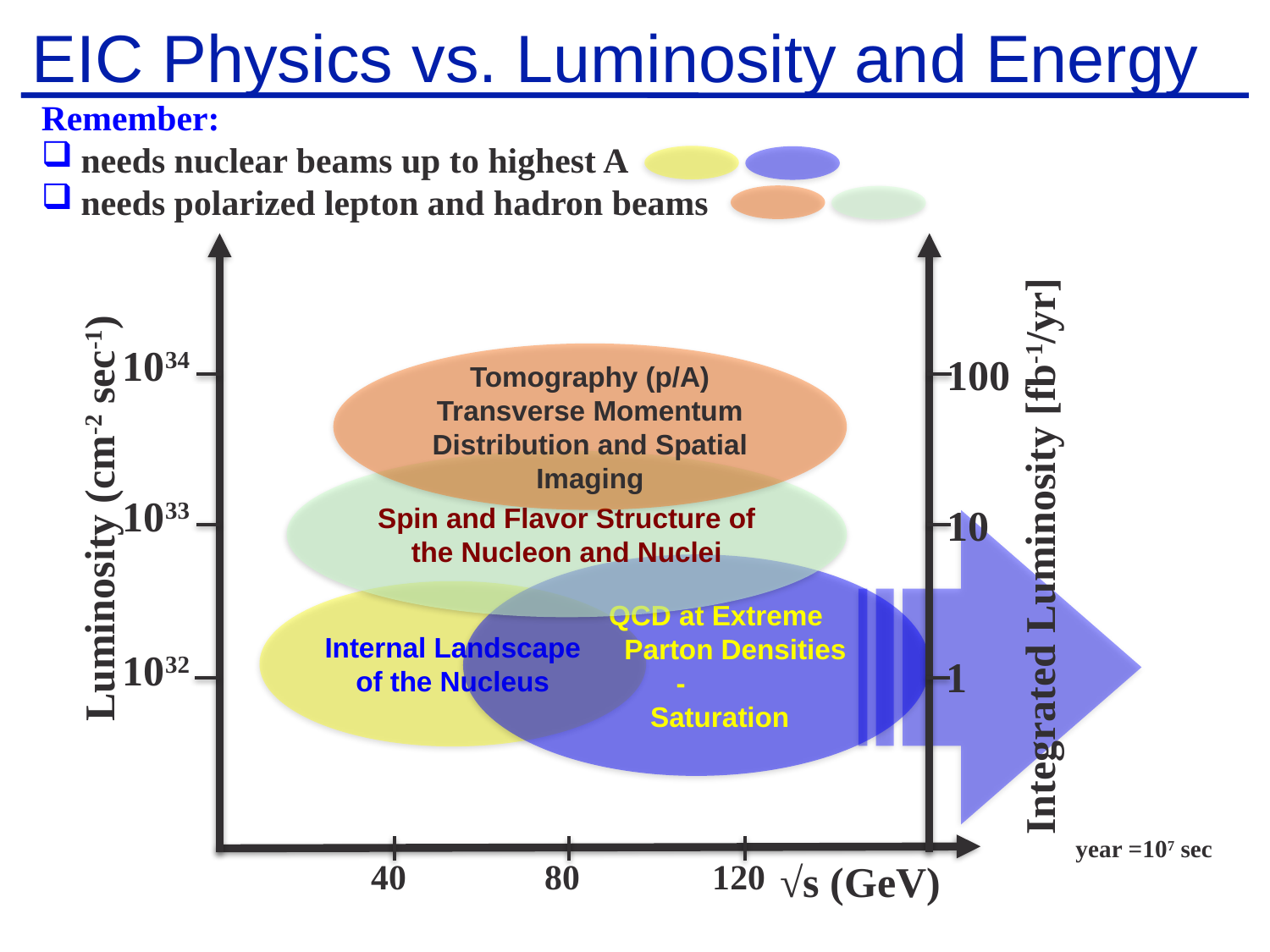

# EIC Physics vs. Luminosity and Energy
Remember:
needs nuclear beams up to highest A
needs polarized lepton and hadron beams

1034
100

Tomography (p/A) Transverse Momentum Distribution and Spatial Imaging

Spin and Flavor Structure of the Nucleon and Nuclei
1033
Luminosity (cm-2 sec-1)
10

Integrated Luminosity [fb-1/yr]

         QCD at Extreme
          Parton Densities -
      Saturation

Internal Landscape
of the Nucleus
1032
1

year =107 sec

40
80
120
√s (GeV)
63